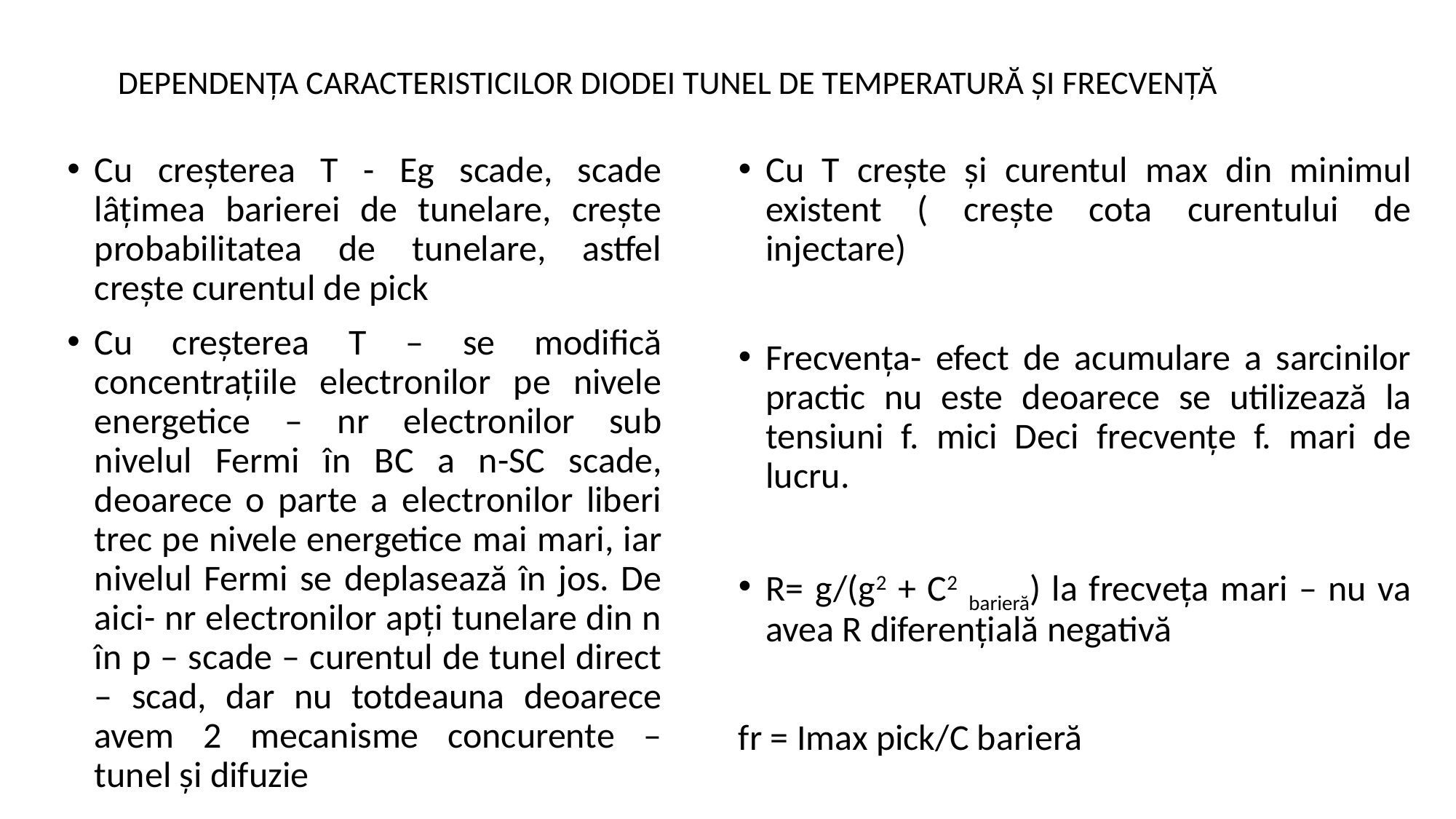

# DEPENDENȚA CARACTERISTICILOR DIODEI TUNEL DE TEMPERATURĂ ȘI FRECVENȚĂ
Cu creșterea T - Eg scade, scade lâțimea barierei de tunelare, crește probabilitatea de tunelare, astfel crește curentul de pick
Cu creșterea T – se modifică concentrațiile electronilor pe nivele energetice – nr electronilor sub nivelul Fermi în BC a n-SC scade, deoarece o parte a electronilor liberi trec pe nivele energetice mai mari, iar nivelul Fermi se deplasează în jos. De aici- nr electronilor apți tunelare din n în p – scade – curentul de tunel direct – scad, dar nu totdeauna deoarece avem 2 mecanisme concurente – tunel și difuzie
Cu T crește și curentul max din minimul existent ( crește cota curentului de injectare)

Frecvența- efect de acumulare a sarcinilor practic nu este deoarece se utilizează la tensiuni f. mici Deci frecvențe f. mari de lucru.

R= g/(g2 + C2 barieră) la frecveța mari – nu va avea R diferențială negativă

fr = Imax pick/C barieră